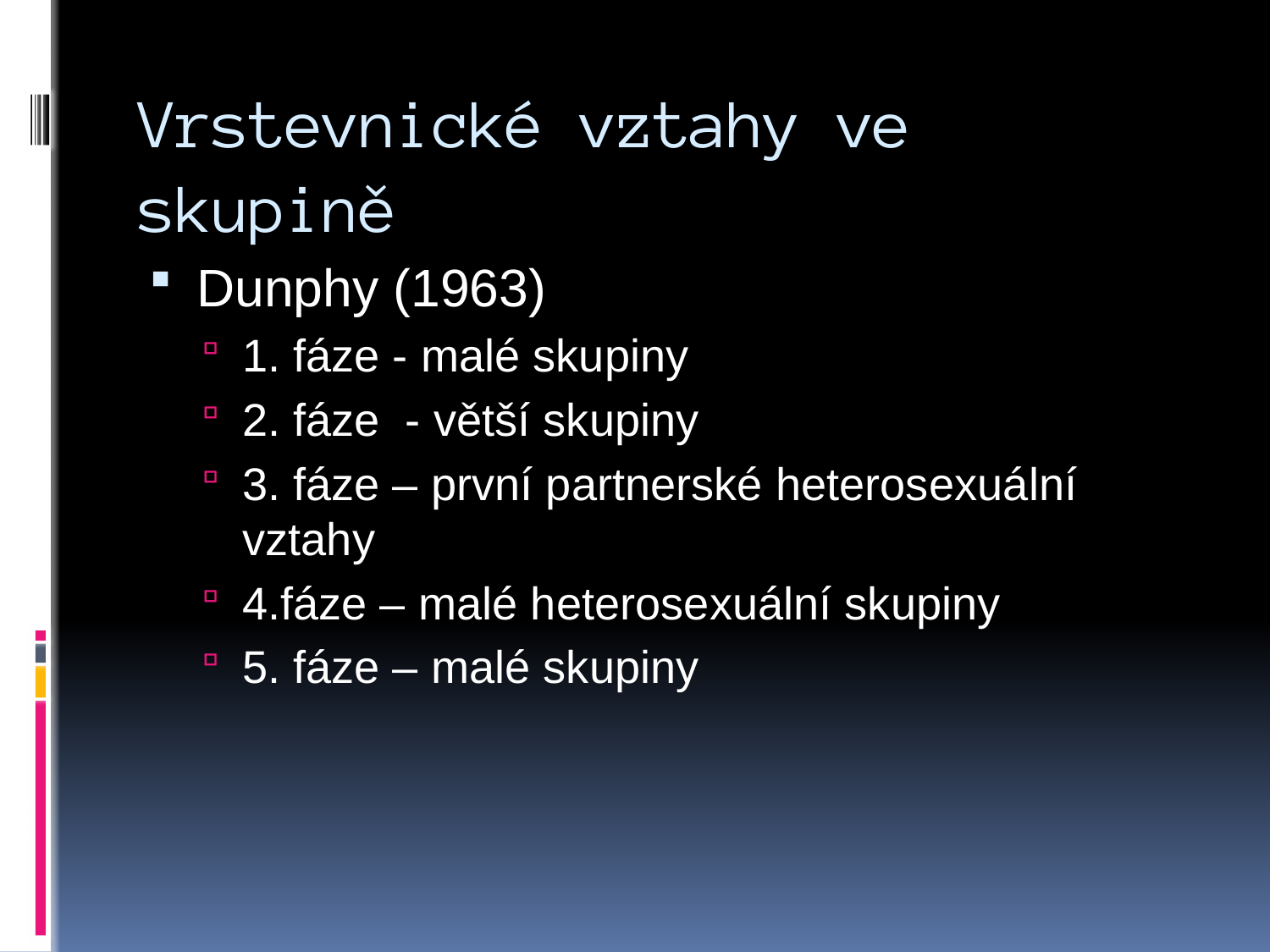

# Vrstevnické vztahy ve skupině
Dunphy (1963)
1. fáze - malé skupiny
2. fáze  - větší skupiny
3. fáze – první partnerské heterosexuální vztahy
4.fáze – malé heterosexuální skupiny
5. fáze – malé skupiny